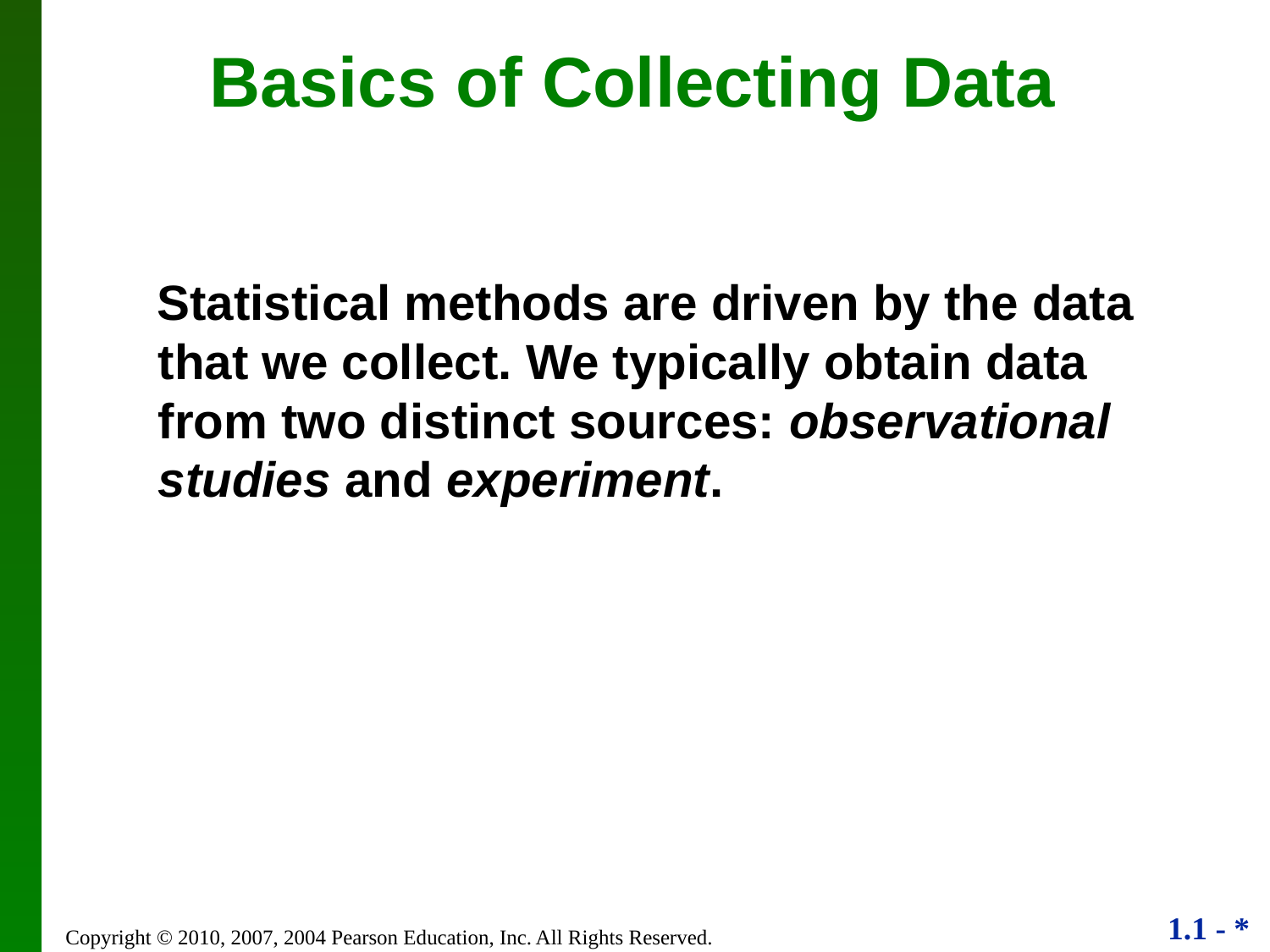

Basics of Collecting Data
Statistical methods are driven by the data that we collect. We typically obtain data from two distinct sources: observational studies and experiment.

Copyright © 2010, 2007, 2004 Pearson Education, Inc. All Rights Reserved.